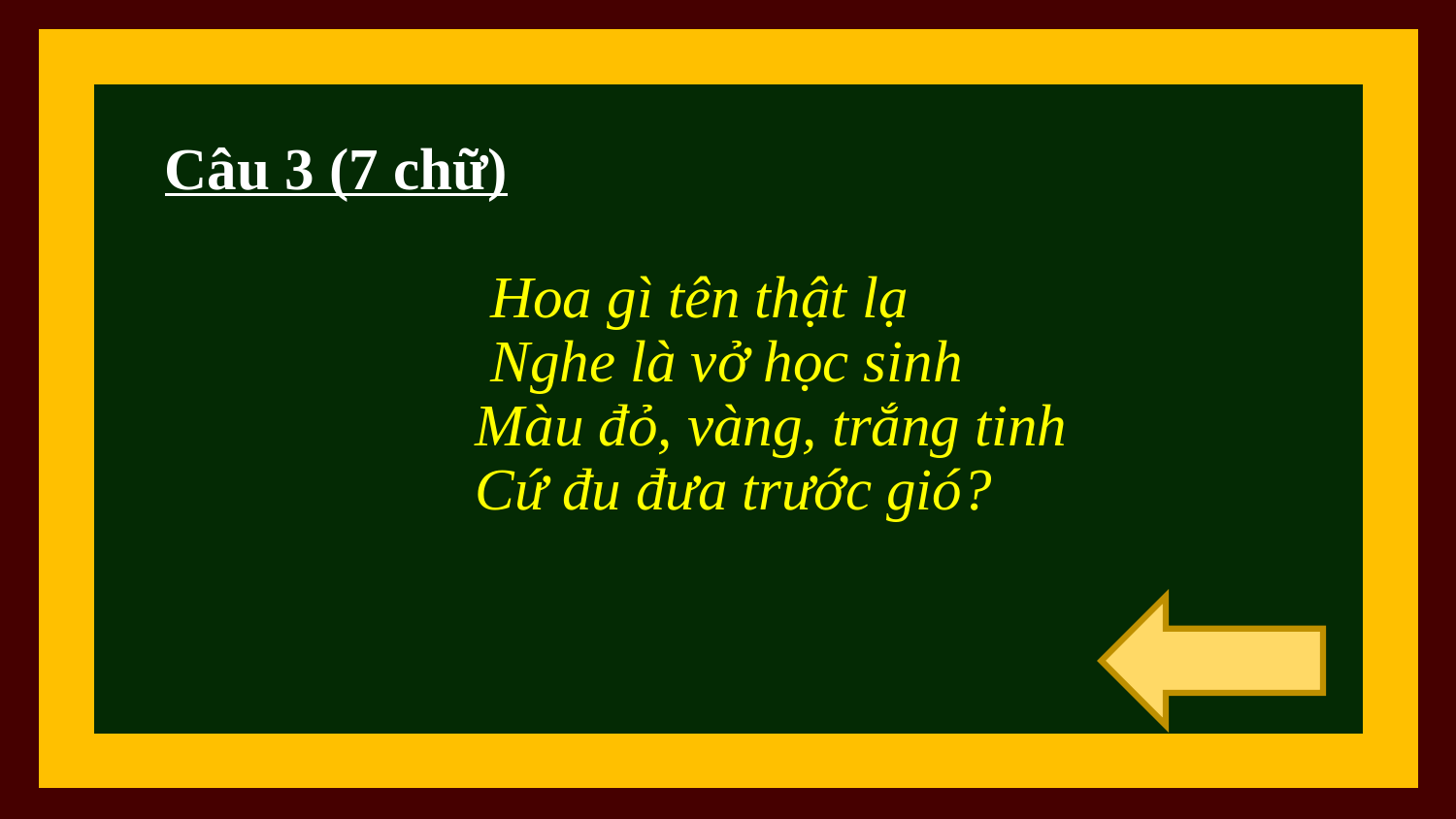

# Câu 3 (7 chữ) Hoa gì tên thật lạ Nghe là vở học sinh Màu đỏ, vàng, trắng tinh Cứ đu đưa trước gió?